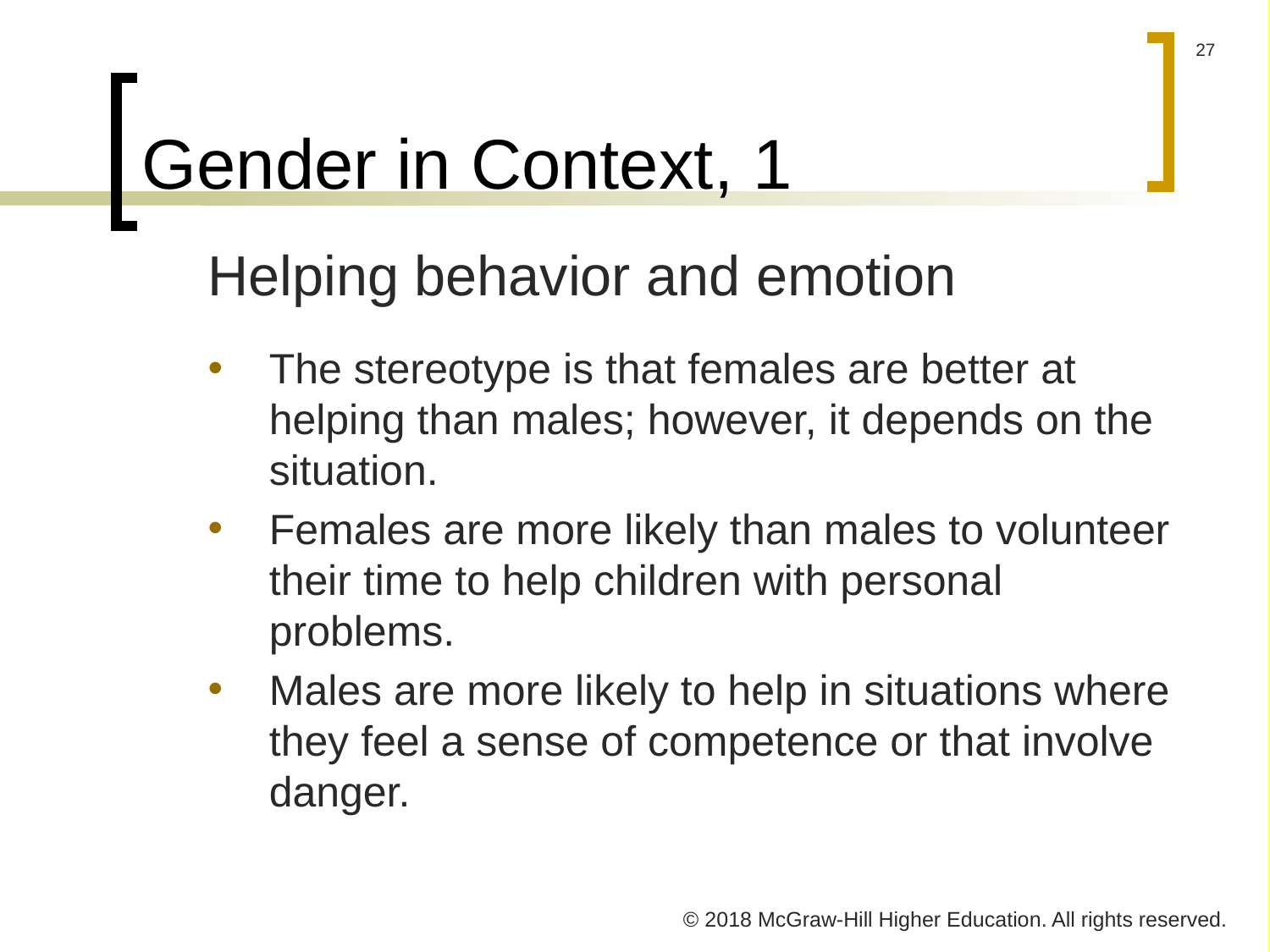

# Gender in Context, 1
Helping behavior and emotion
The stereotype is that females are better at helping than males; however, it depends on the situation.
Females are more likely than males to volunteer their time to help children with personal problems.
Males are more likely to help in situations where they feel a sense of competence or that involve danger.